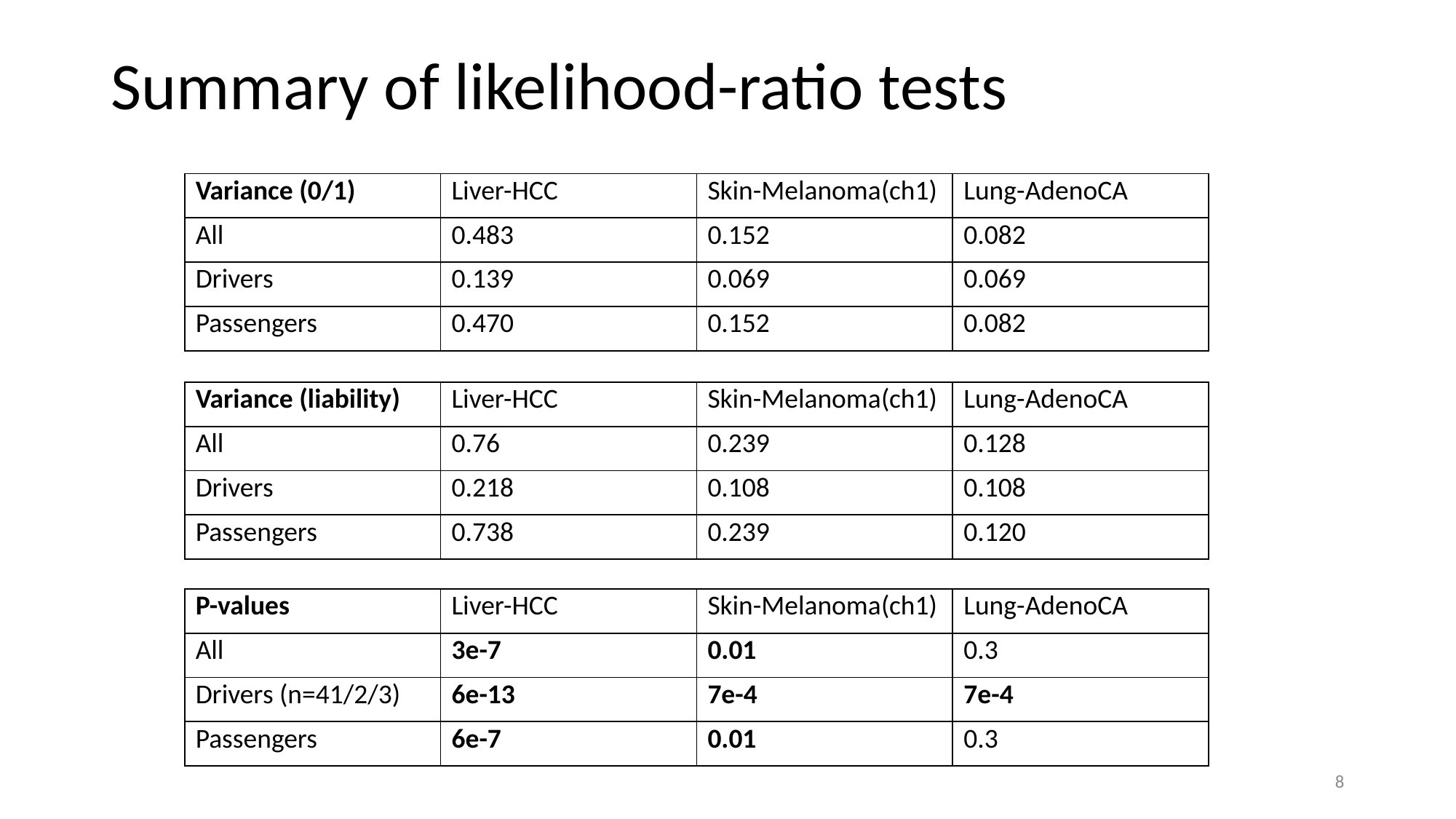

# Summary of likelihood-ratio tests
| Variance (0/1) | Liver-HCC | Skin-Melanoma(ch1) | Lung-AdenoCA |
| --- | --- | --- | --- |
| All | 0.483 | 0.152 | 0.082 |
| Drivers | 0.139 | 0.069 | 0.069 |
| Passengers | 0.470 | 0.152 | 0.082 |
| Variance (liability) | Liver-HCC | Skin-Melanoma(ch1) | Lung-AdenoCA |
| --- | --- | --- | --- |
| All | 0.76 | 0.239 | 0.128 |
| Drivers | 0.218 | 0.108 | 0.108 |
| Passengers | 0.738 | 0.239 | 0.120 |
| P-values | Liver-HCC | Skin-Melanoma(ch1) | Lung-AdenoCA |
| --- | --- | --- | --- |
| All | 3e-7 | 0.01 | 0.3 |
| Drivers (n=41/2/3) | 6e-13 | 7e-4 | 7e-4 |
| Passengers | 6e-7 | 0.01 | 0.3 |
8